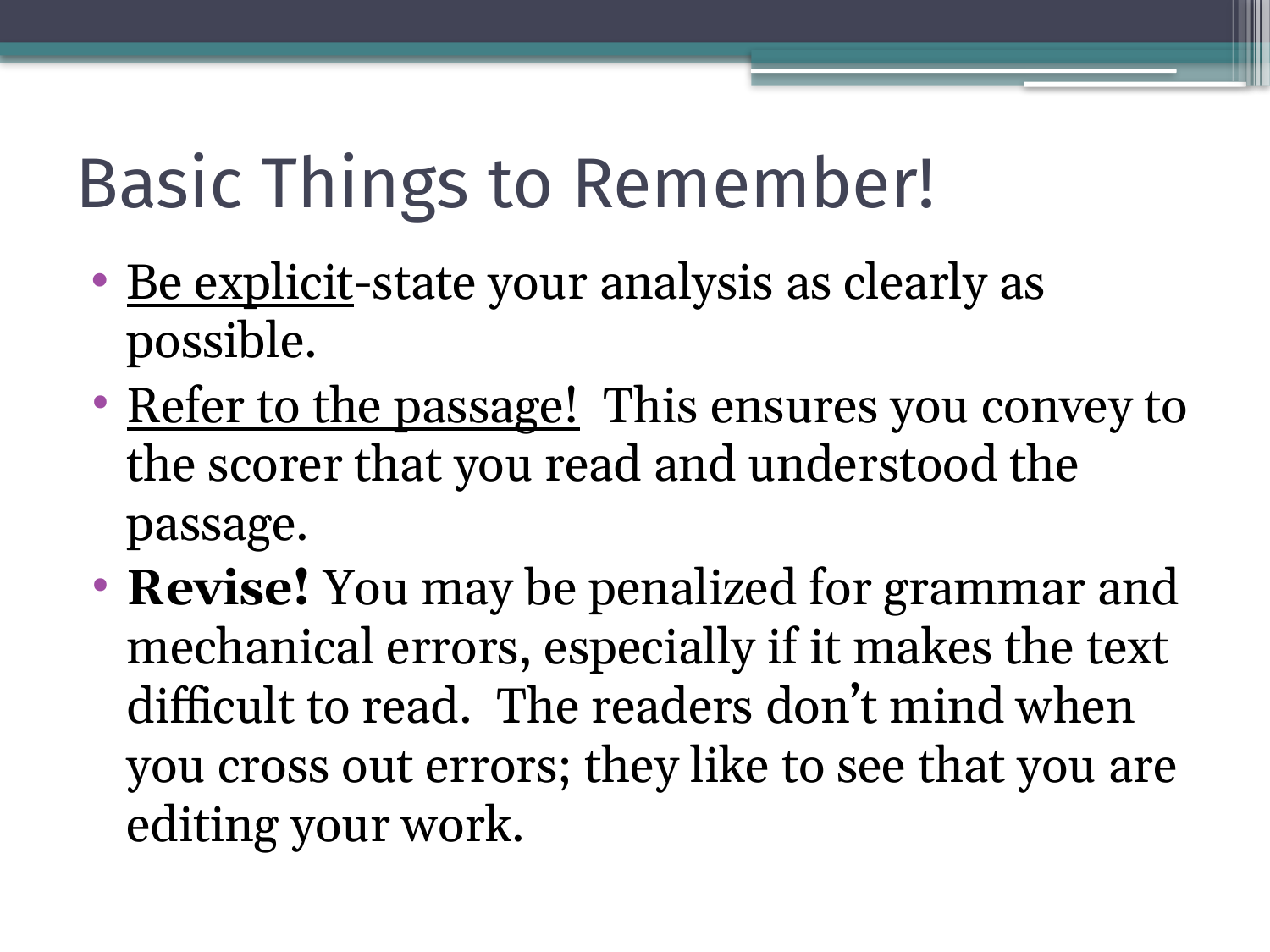

# Basic Things to Remember!
Be explicit-state your analysis as clearly as possible.
Refer to the passage!  This ensures you convey to the scorer that you read and understood the passage.
Revise! You may be penalized for grammar and mechanical errors, especially if it makes the text difficult to read.  The readers don’t mind when you cross out errors; they like to see that you are editing your work.